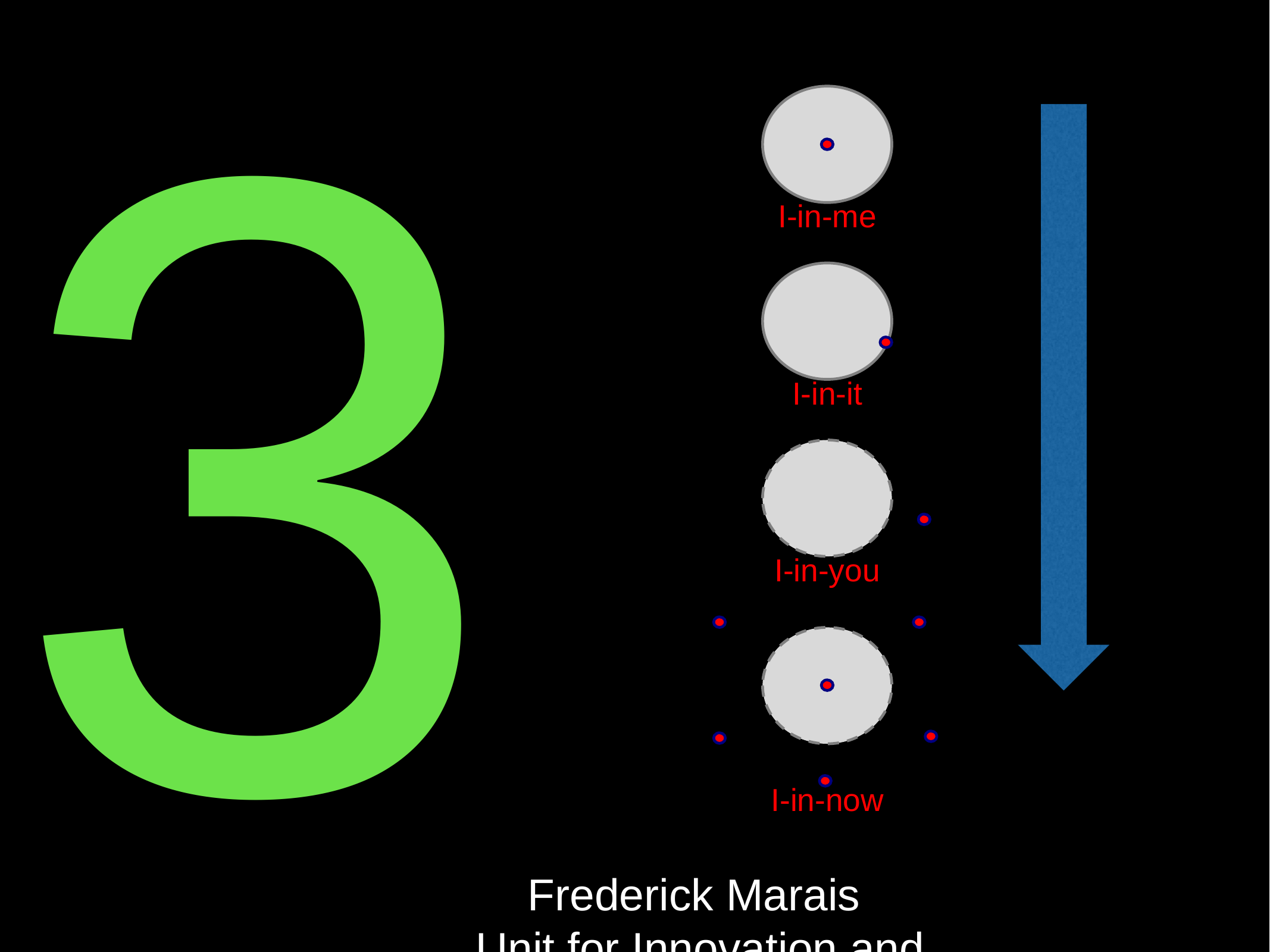

3

I-in-me

I-in-it

I-in-you

I-in-now

Frederick Marais
Unit for Innovation and Transformation at Stellenbosch University